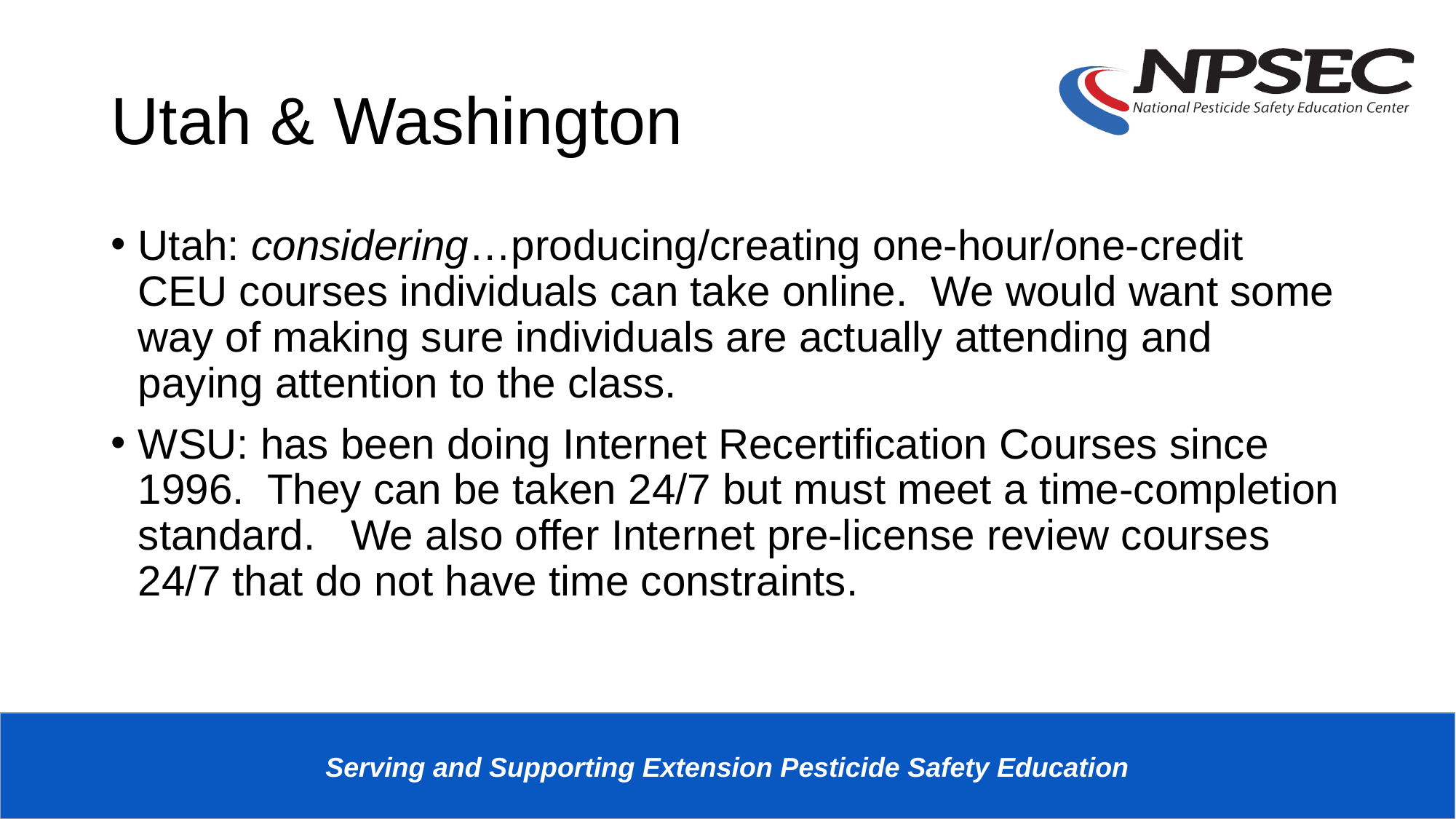

# Utah & Washington
Utah: considering…producing/creating one-hour/one-credit CEU courses individuals can take online.  We would want some way of making sure individuals are actually attending and paying attention to the class.
WSU: has been doing Internet Recertification Courses since 1996.  They can be taken 24/7 but must meet a time-completion standard.   We also offer Internet pre-license review courses 24/7 that do not have time constraints.